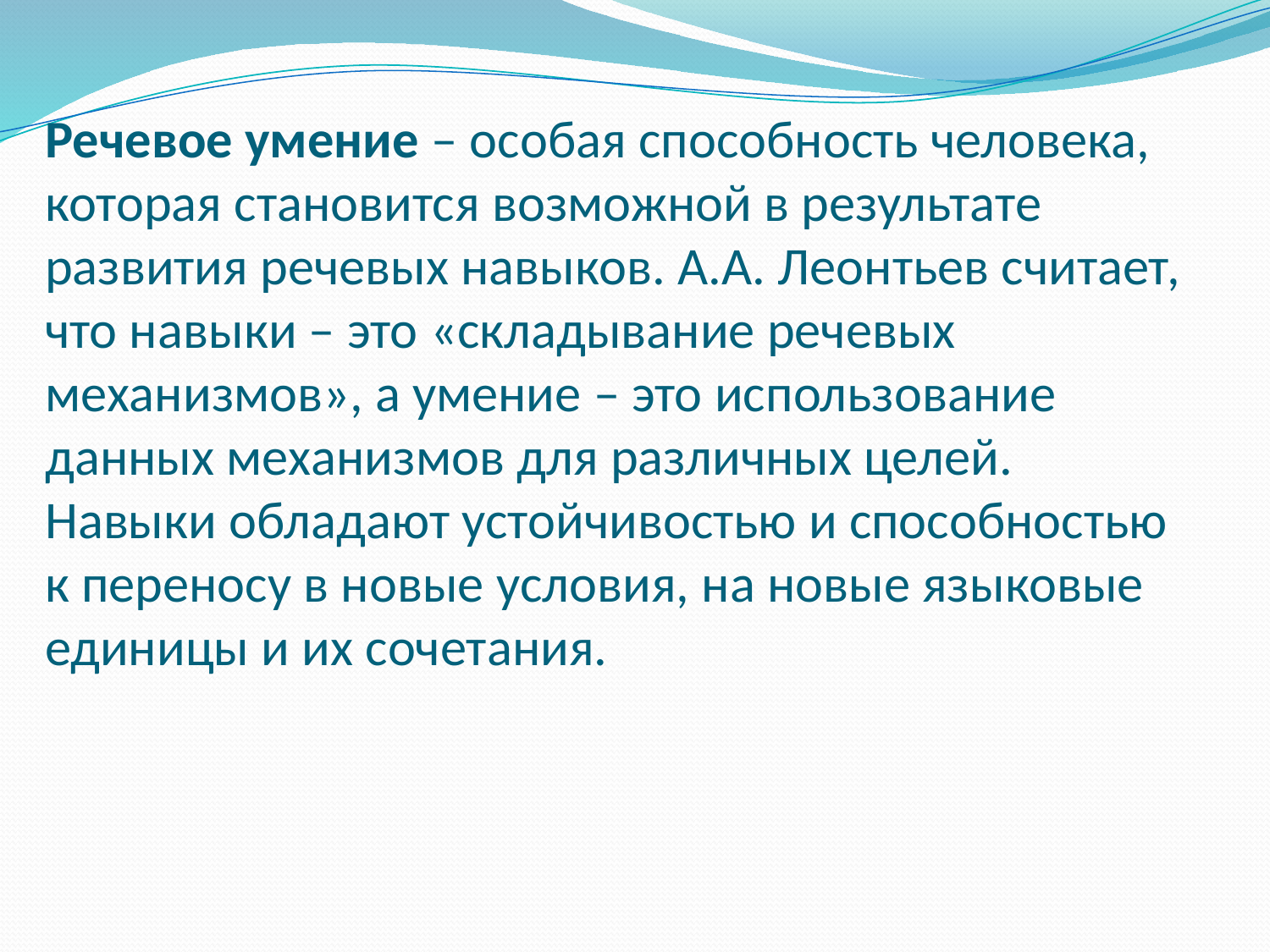

# Речевое умение – особая способность человека, которая становится возможной в результате развития речевых навыков. А.А. Леонтьев считает, что навыки – это «складывание речевых механизмов», а умение – это использование данных механизмов для различных целей. Навыки обладают устойчивостью и способностью к переносу в новые условия, на новые языковые единицы и их сочетания.